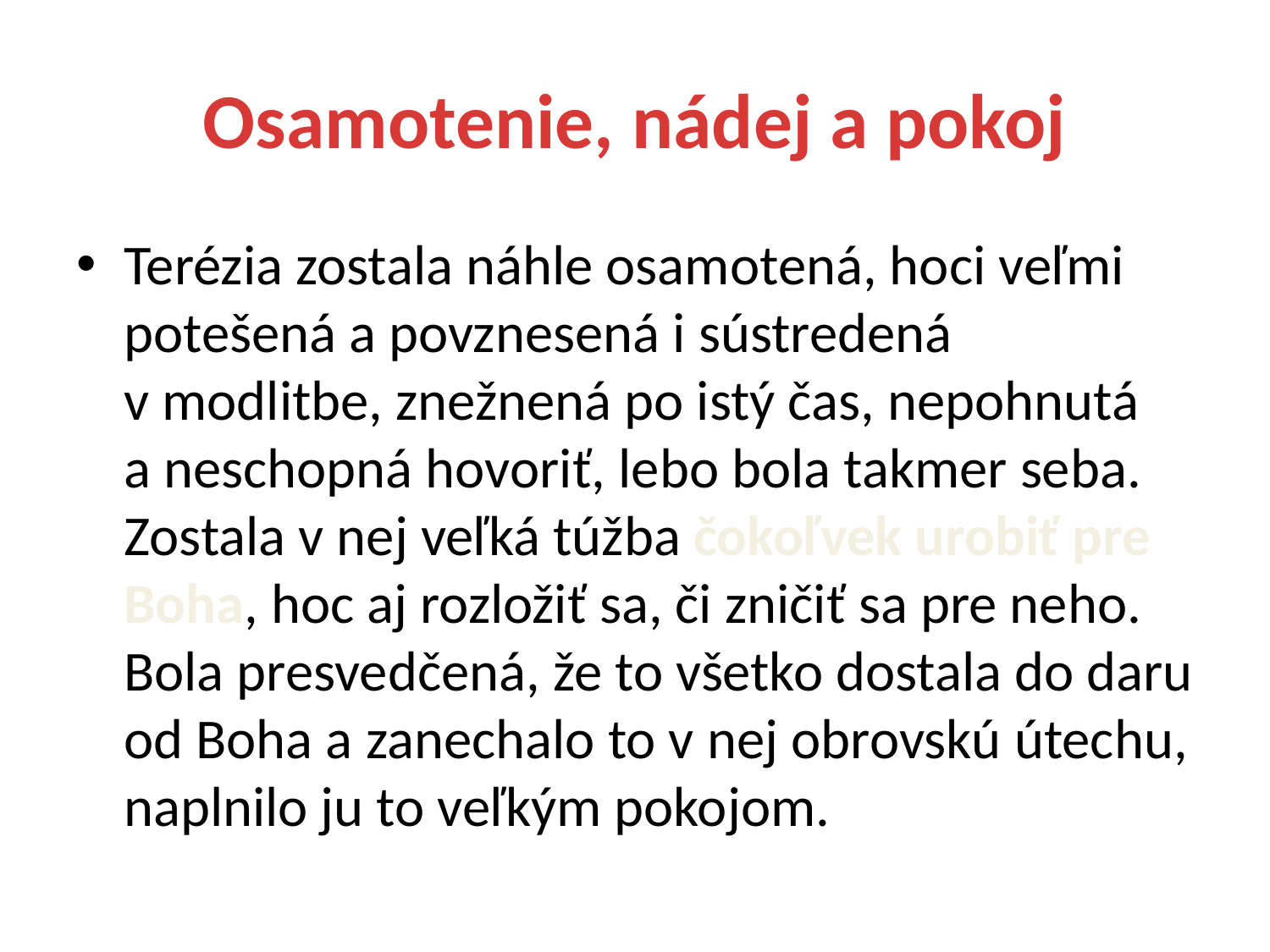

# Osamotenie, nádej a pokoj
Terézia zostala náhle osamotená, hoci veľmi potešená a povznesená i sústredená v modlitbe, znežnená po istý čas, nepohnutá a neschopná hovoriť, lebo bola takmer seba. Zostala v nej veľká túžba čokoľvek urobiť pre Boha, hoc aj rozložiť sa, či zničiť sa pre neho. Bola presvedčená, že to všetko dostala do daru od Boha a zanechalo to v nej obrovskú útechu, naplnilo ju to veľkým pokojom.